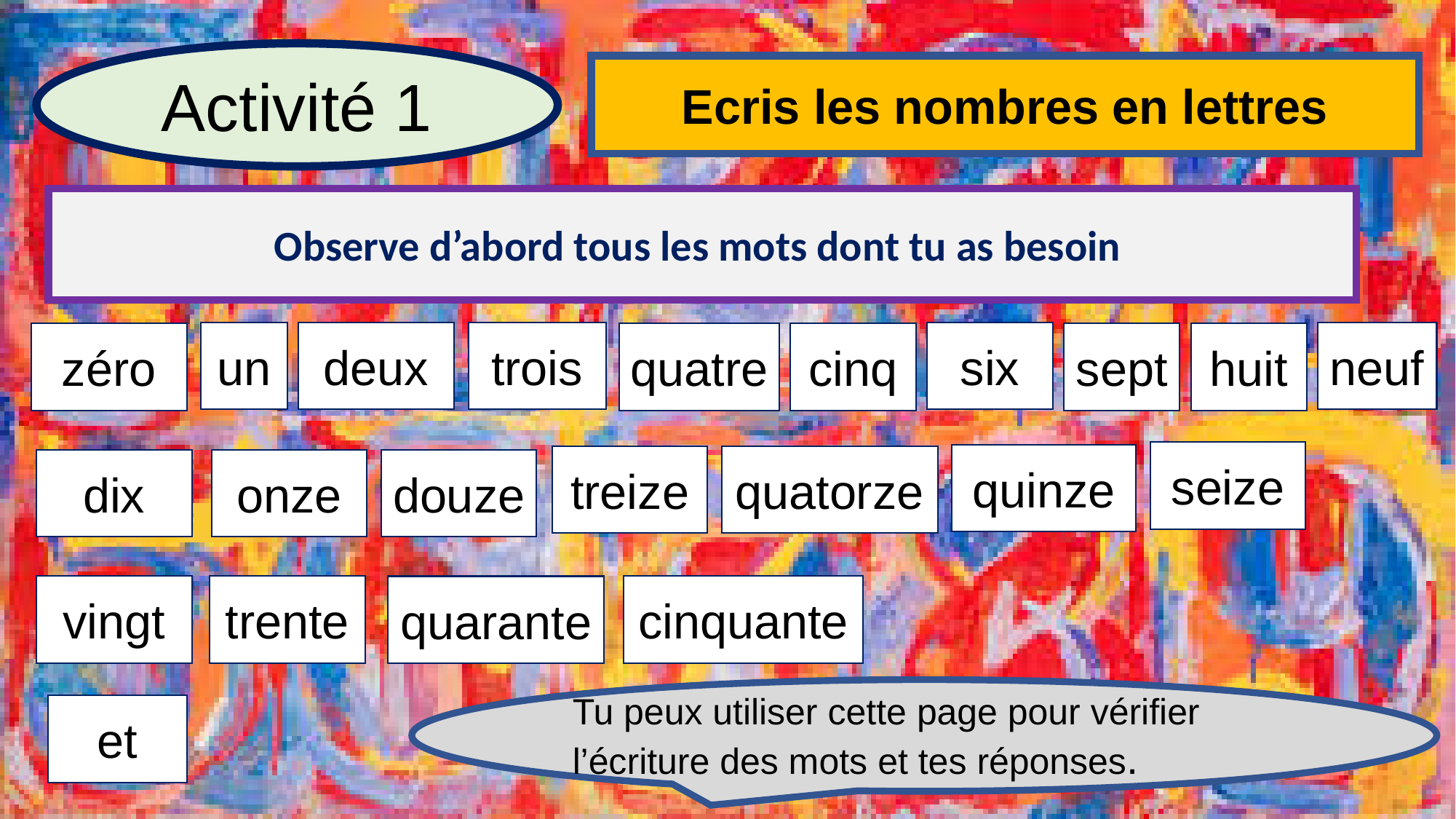

Activité 1
Ecris les nombres en lettres
Observe d’abord tous les mots dont tu as besoin
un
neuf
deux
trois
six
zéro
quatre
cinq
sept
huit
seize
quinze
quatorze
treize
douze
onze
dix
cinquante
trente
vingt
quarante
Tu peux utiliser cette page pour vérifier l’écriture des mots et tes réponses.
et